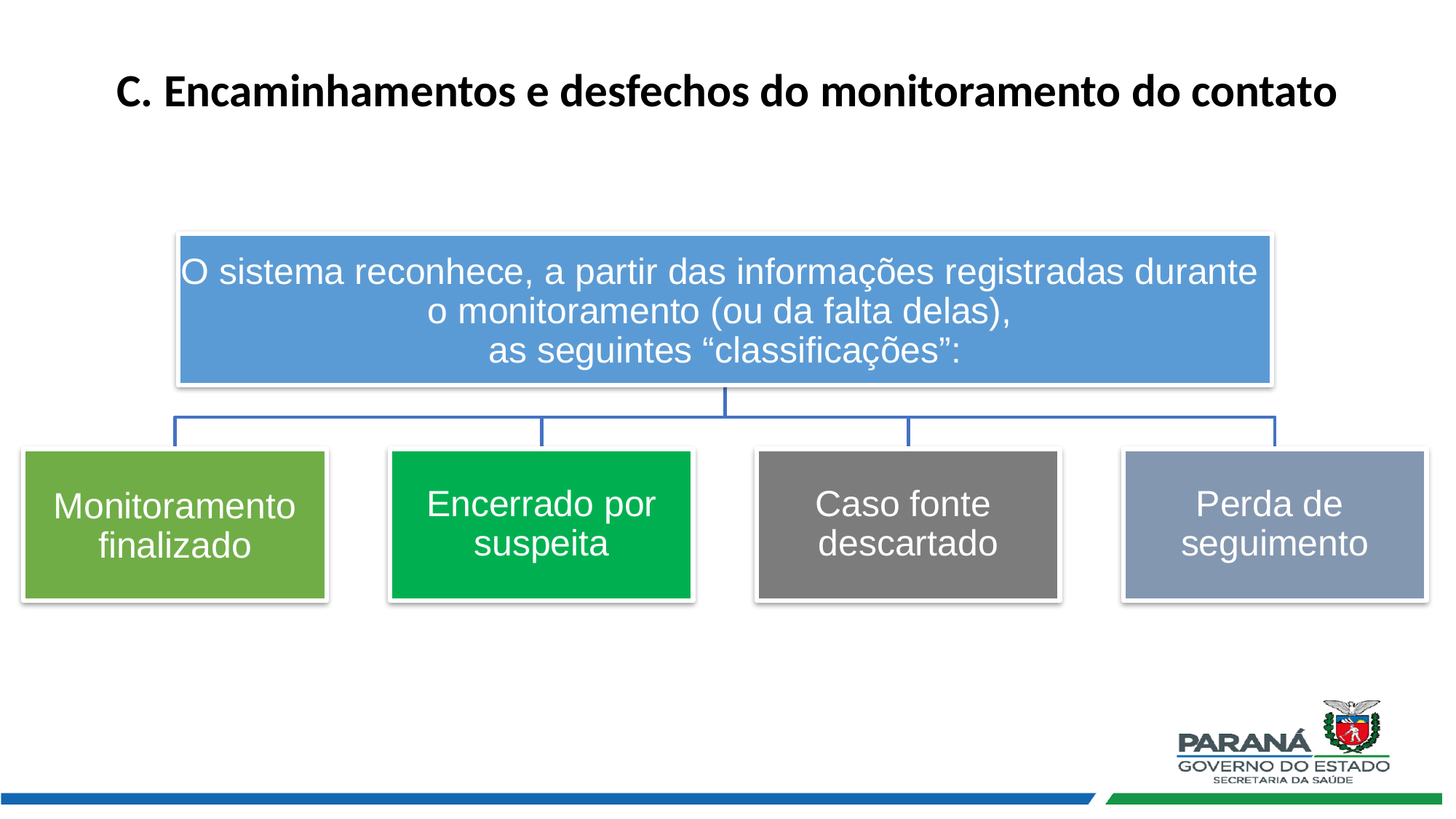

# C. Encaminhamentos e desfechos do monitoramento do contato

O sistema reconhece, a partir das informações registradas durante
o monitoramento (ou da falta delas),
as seguintes “classificações”:

Monitoramento finalizado

Encerrado por suspeita
Caso fonte
descartado
Perda de
seguimento